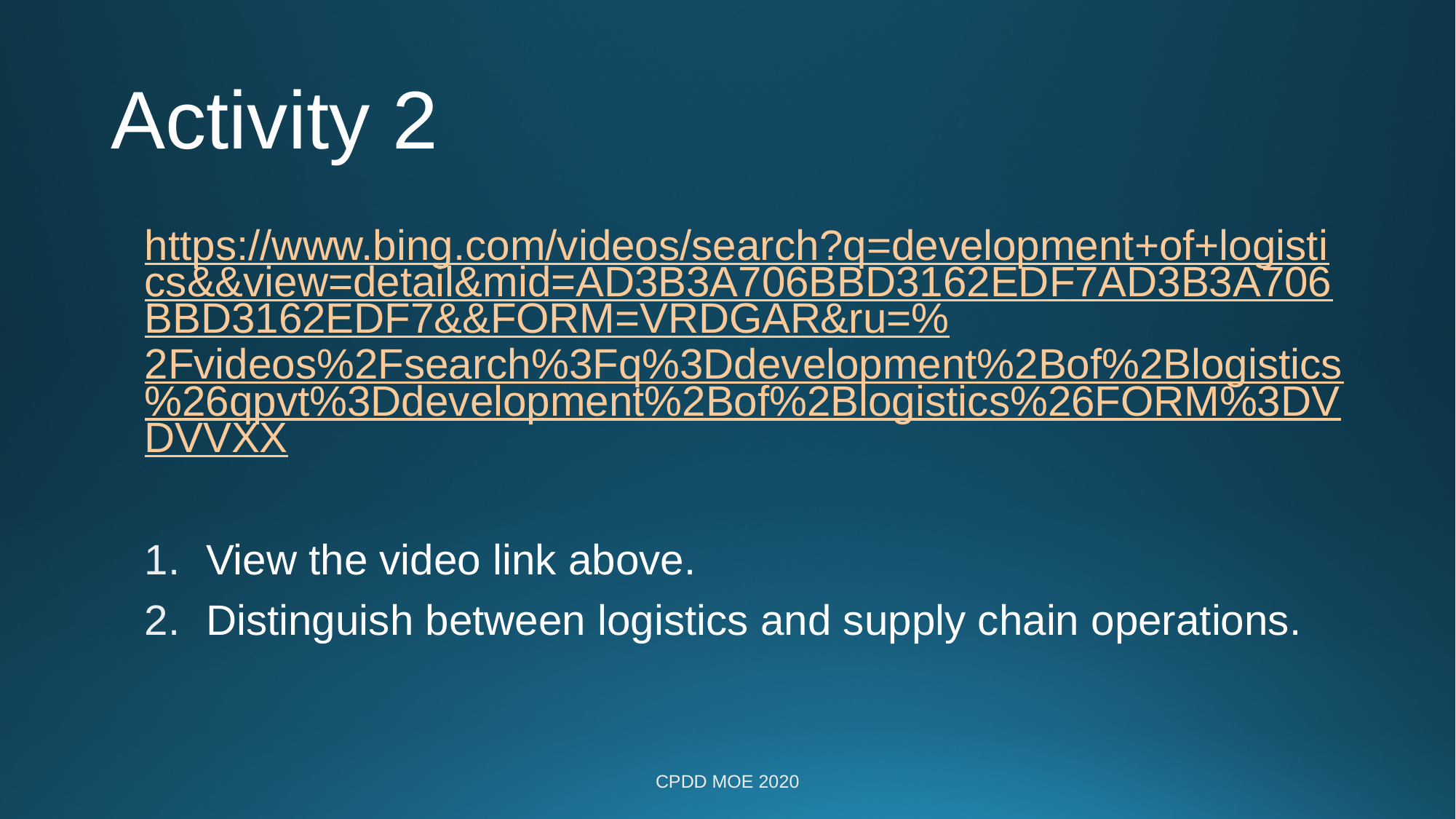

# Activity 2
https://www.bing.com/videos/search?q=development+of+logistics&&view=detail&mid=AD3B3A706BBD3162EDF7AD3B3A706BBD3162EDF7&&FORM=VRDGAR&ru=%2Fvideos%2Fsearch%3Fq%3Ddevelopment%2Bof%2Blogistics%26qpvt%3Ddevelopment%2Bof%2Blogistics%26FORM%3DVDVVXX

View the video link above.
Distinguish between logistics and supply chain operations.
CPDD MOE 2020